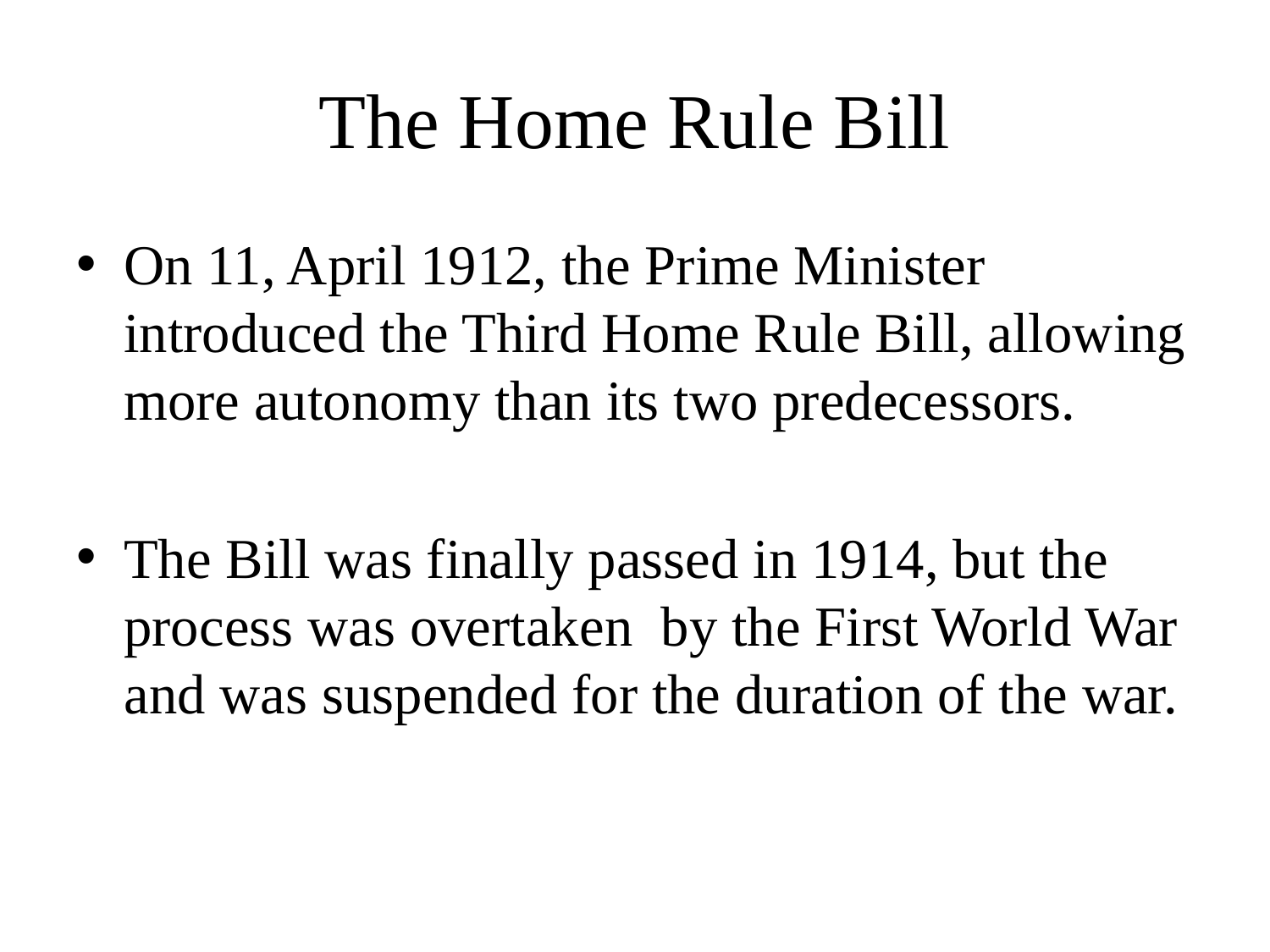

# The Home Rule Bill
On 11, April 1912, the Prime Minister introduced the Third Home Rule Bill, allowing more autonomy than its two predecessors.

The Bill was finally passed in 1914, but the process was overtaken  by the First World War and was suspended for the duration of the war.